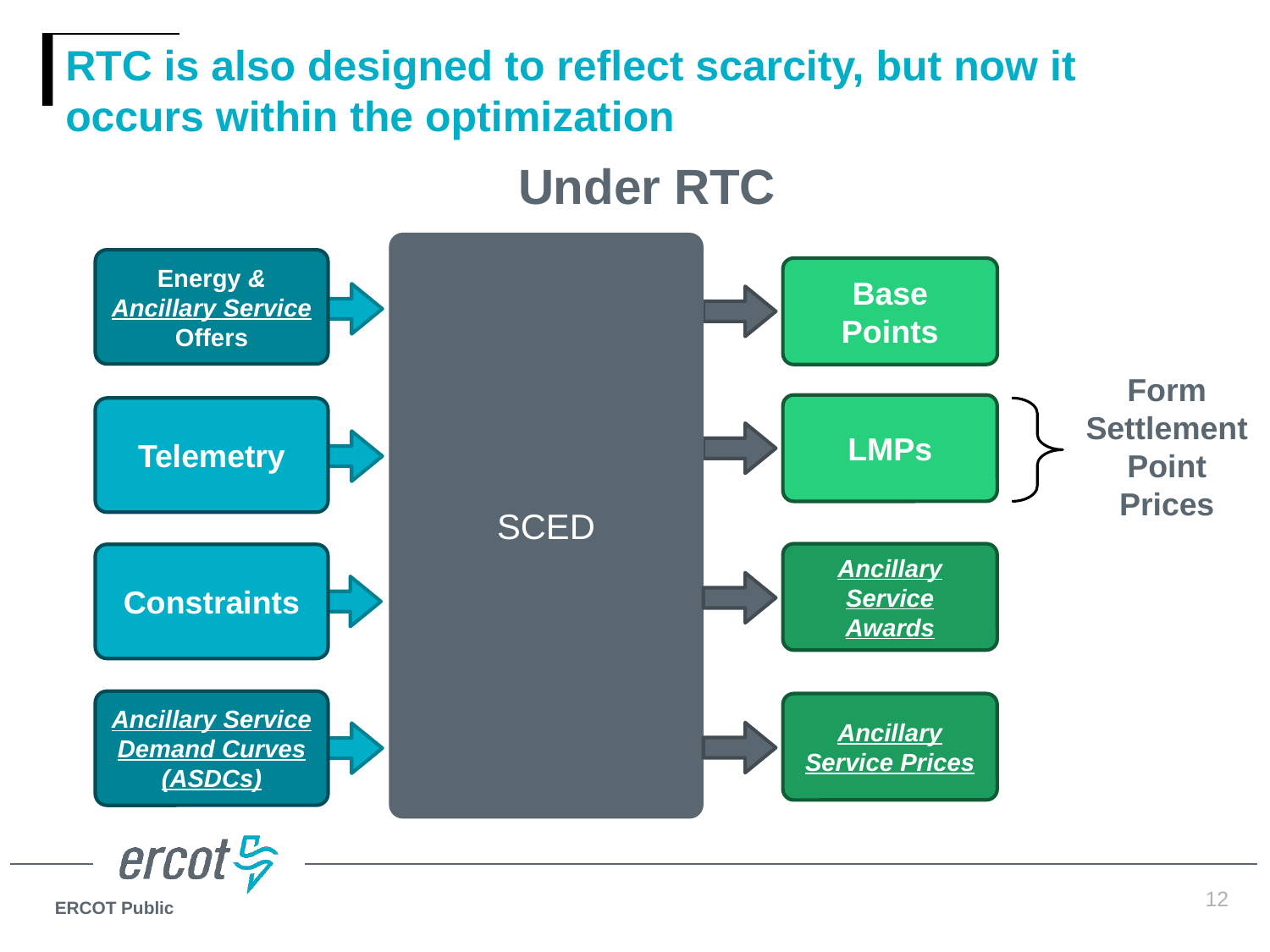

# RTC is also designed to reflect scarcity, but now it occurs within the optimization
Under RTC
SCED
Energy & Ancillary Service Offers
Base
Points

Form Settlement Point Prices
LMPs
Telemetry

Ancillary Service Awards
Constraints

Ancillary Service Demand Curves (ASDCs)
Ancillary Service Prices

12